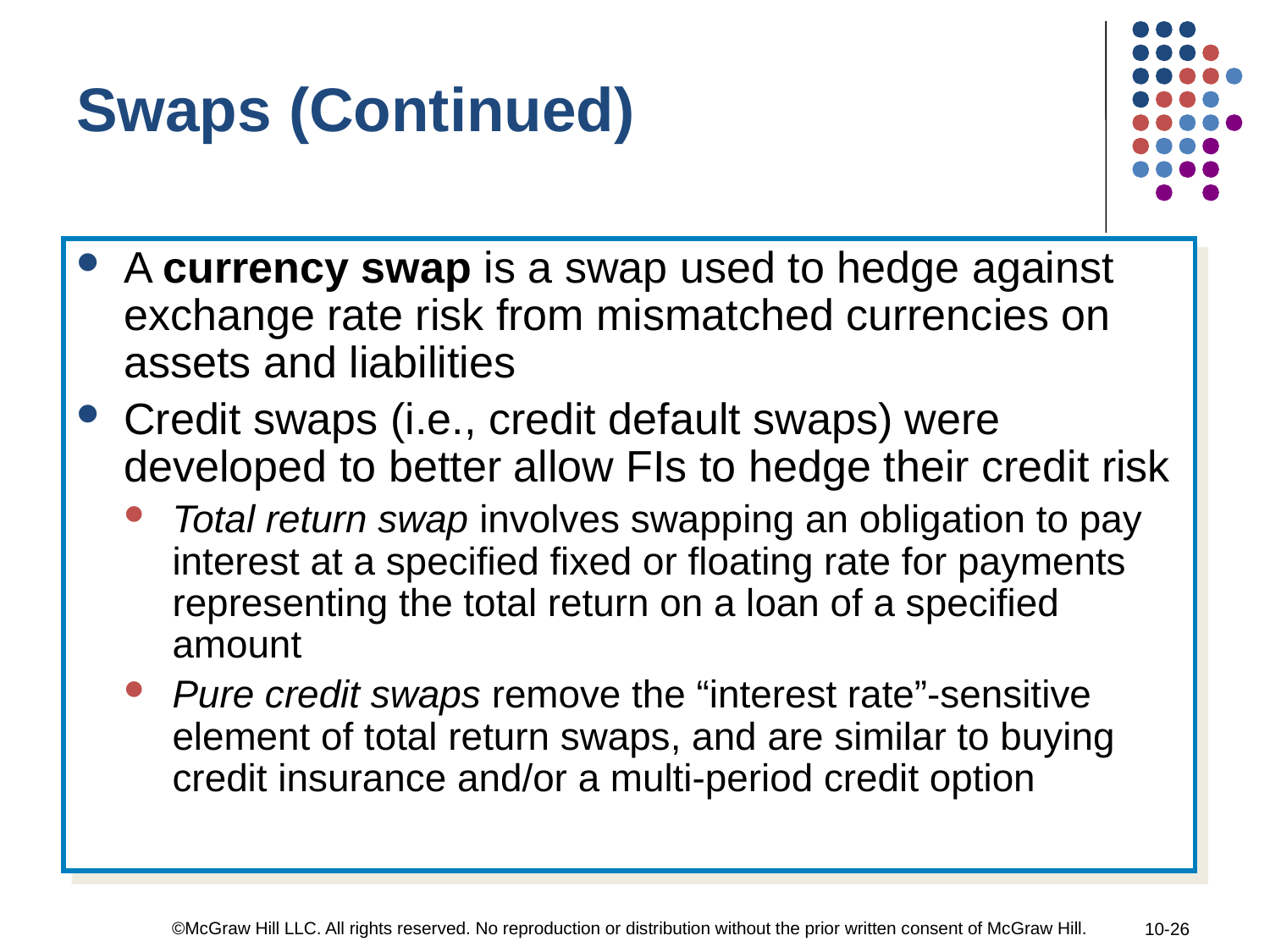

Swaps (Continued)
A currency swap is a swap used to hedge against exchange rate risk from mismatched currencies on assets and liabilities
Credit swaps (i.e., credit default swaps) were developed to better allow FIs to hedge their credit risk
Total return swap involves swapping an obligation to pay interest at a specified fixed or floating rate for payments representing the total return on a loan of a specified amount
Pure credit swaps remove the “interest rate”-sensitive element of total return swaps, and are similar to buying credit insurance and/or a multi-period credit option
©McGraw Hill LLC. All rights reserved. No reproduction or distribution without the prior written consent of McGraw Hill.
10-26